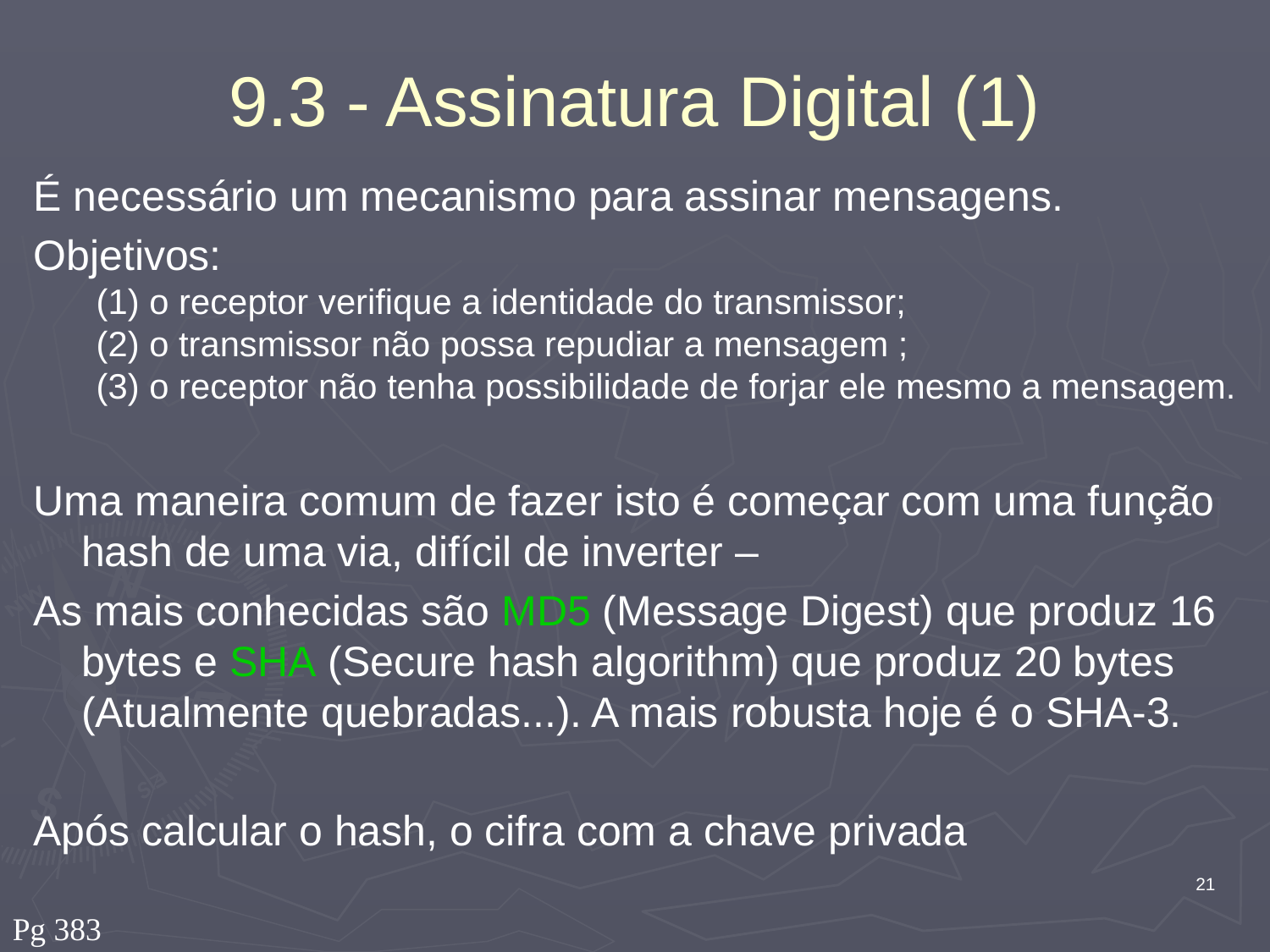

# 9.3 - Assinatura Digital (1)
É necessário um mecanismo para assinar mensagens.
Objetivos:
(1) o receptor verifique a identidade do transmissor;
(2) o transmissor não possa repudiar a mensagem ;
(3) o receptor não tenha possibilidade de forjar ele mesmo a mensagem.

Uma maneira comum de fazer isto é começar com uma função hash de uma via, difícil de inverter –
As mais conhecidas são MD5 (Message Digest) que produz 16 bytes e SHA (Secure hash algorithm) que produz 20 bytes (Atualmente quebradas...). A mais robusta hoje é o SHA-3.

Após calcular o hash, o cifra com a chave privada
21
Pg 383